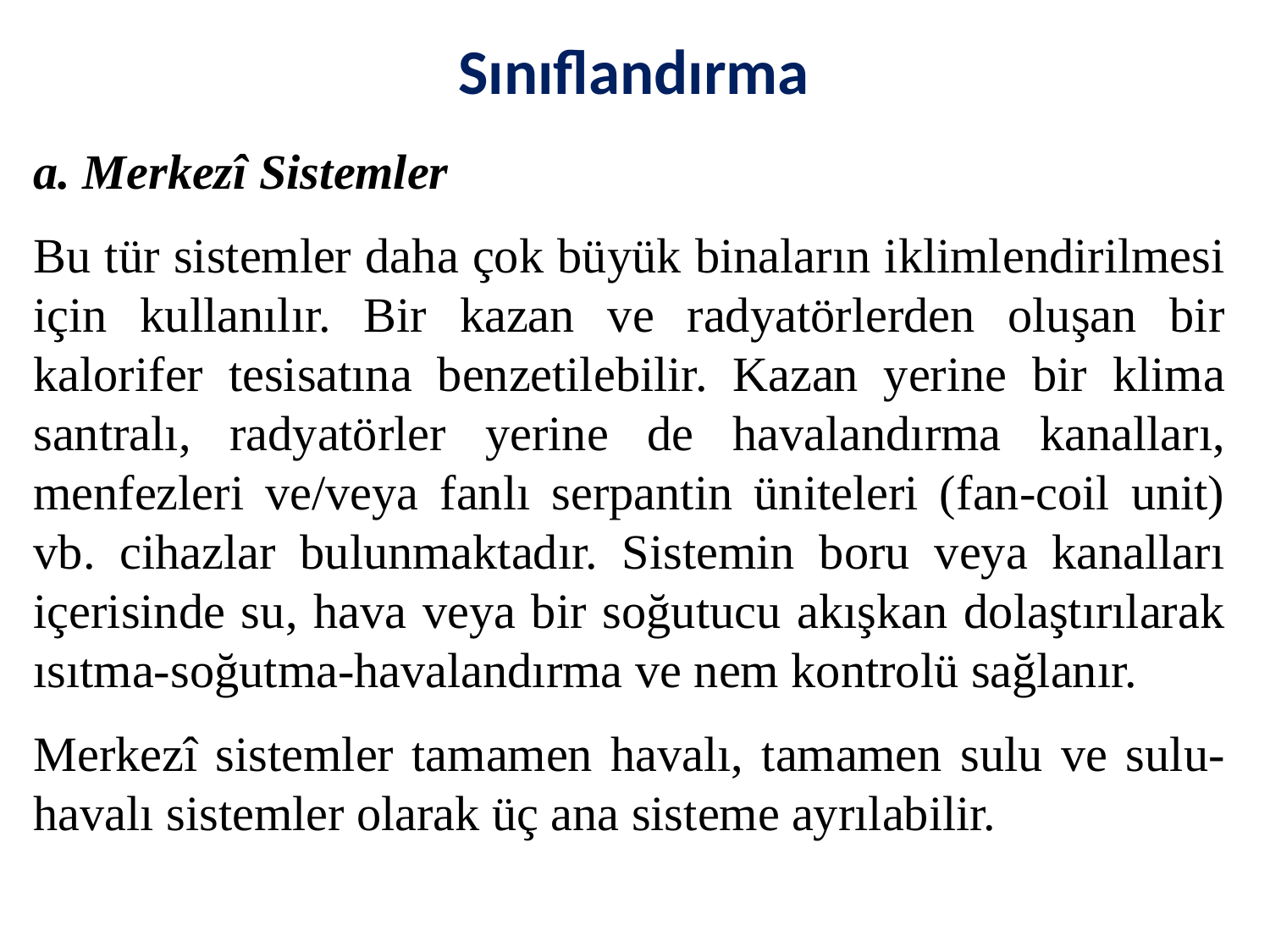

# Sınıflandırma
a. Merkezî Sistemler
Bu tür sistemler daha çok büyük binaların iklimlendirilmesi için kullanılır. Bir kazan ve radyatörlerden oluşan bir kalorifer tesisatına benzetilebilir. Kazan yerine bir klima santralı, radyatörler yerine de havalandırma kanalları, menfezleri ve/veya fanlı serpantin üniteleri (fan-coil unit) vb. cihazlar bulunmaktadır. Sistemin boru veya kanalları içerisinde su, hava veya bir soğutucu akışkan dolaştırılarak ısıtma-soğutma-havalandırma ve nem kontrolü sağlanır.
Merkezî sistemler tamamen havalı, tamamen sulu ve sulu-havalı sistemler olarak üç ana sisteme ayrılabilir.